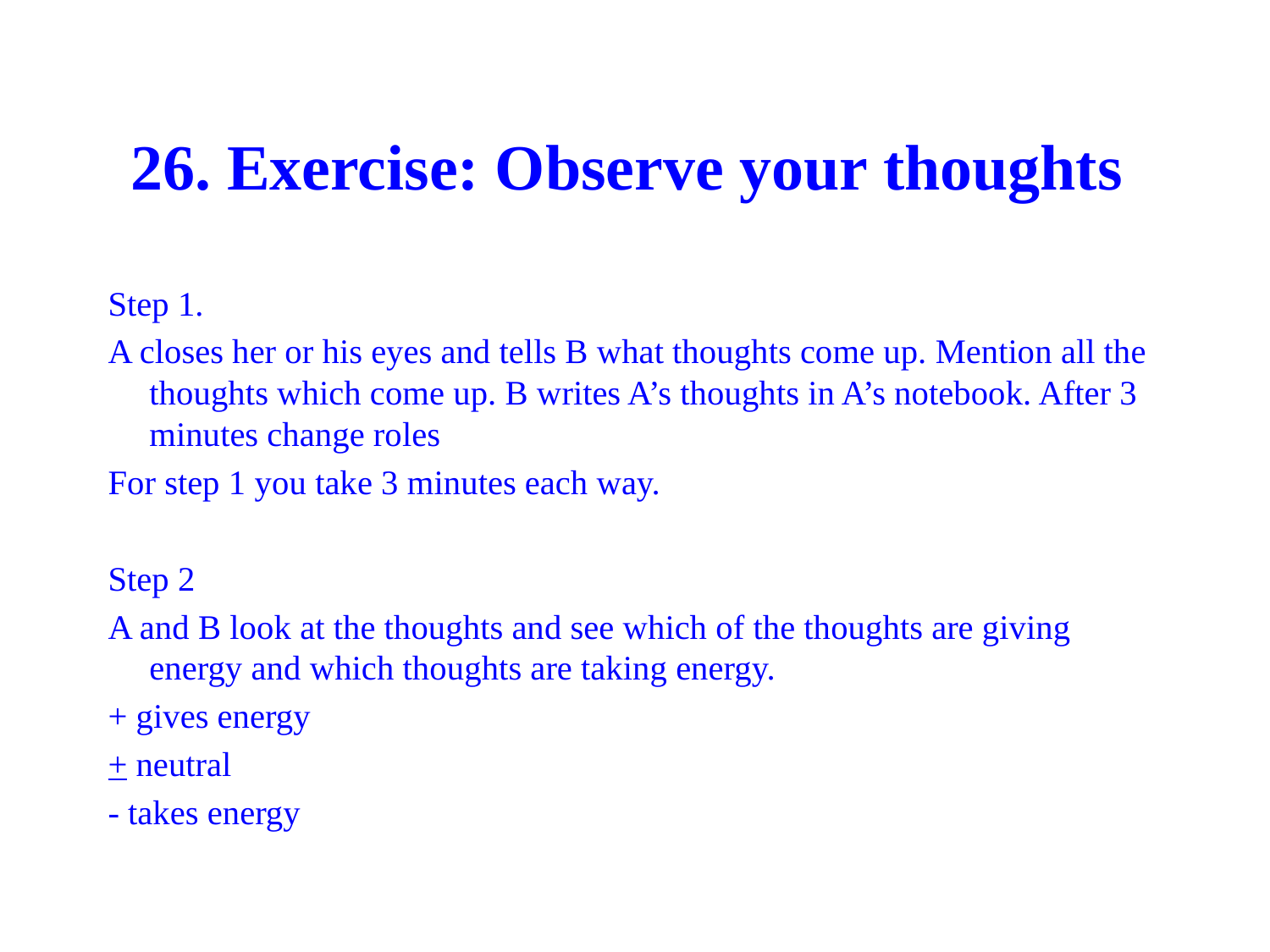

# 26. Exercise: Observe your thoughts
Step 1.
A closes her or his eyes and tells B what thoughts come up. Mention all the thoughts which come up. B writes A’s thoughts in A’s notebook. After 3 minutes change roles
For step 1 you take 3 minutes each way.

Step 2
A and B look at the thoughts and see which of the thoughts are giving energy and which thoughts are taking energy.
+ gives energy
+ neutral
- takes energy